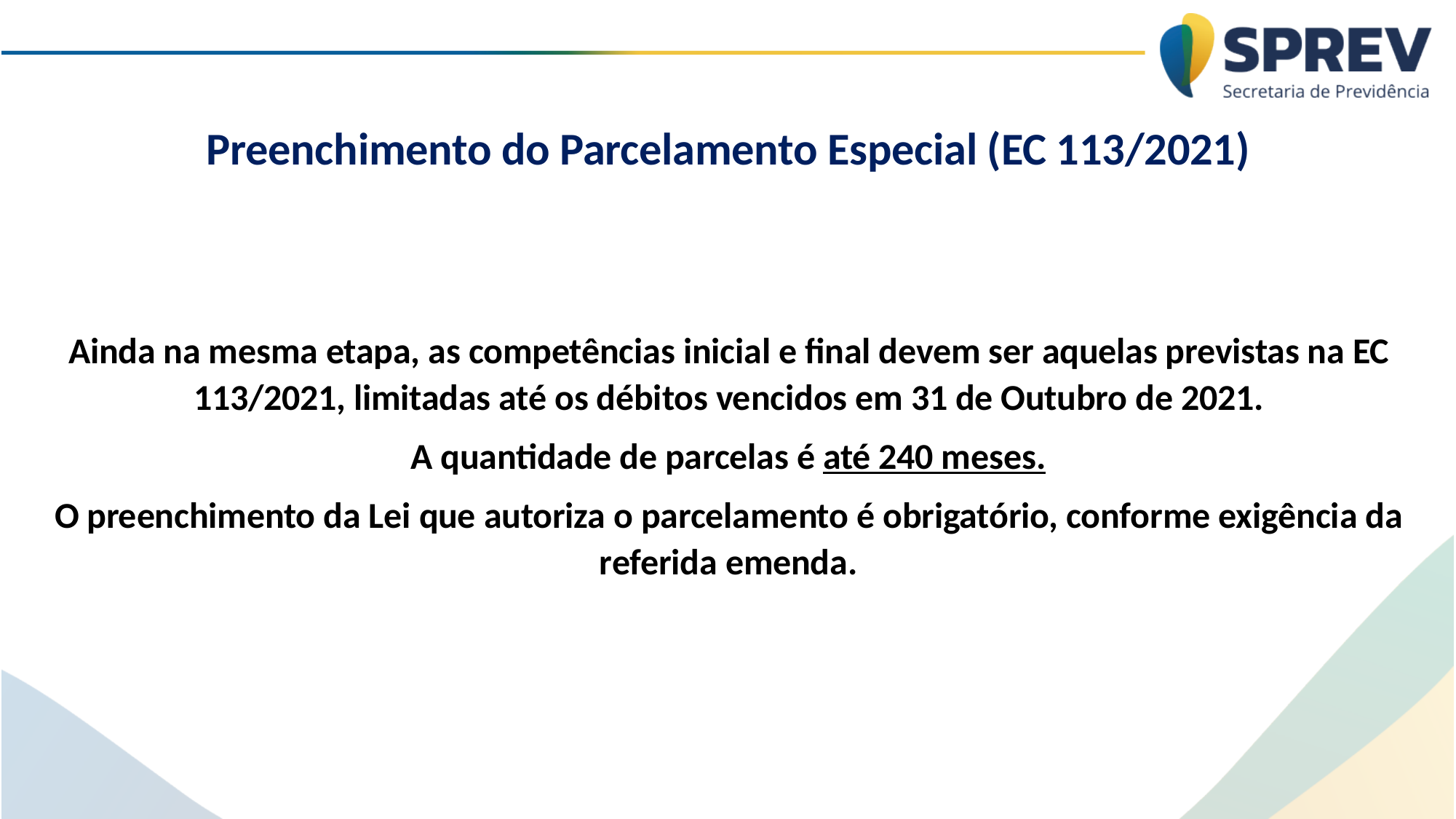

# Preenchimento do Parcelamento Especial (EC 113/2021)
Ainda na mesma etapa, as competências inicial e final devem ser aquelas previstas na EC 113/2021, limitadas até os débitos vencidos em 31 de Outubro de 2021.
A quantidade de parcelas é até 240 meses.
O preenchimento da Lei que autoriza o parcelamento é obrigatório, conforme exigência da referida emenda.